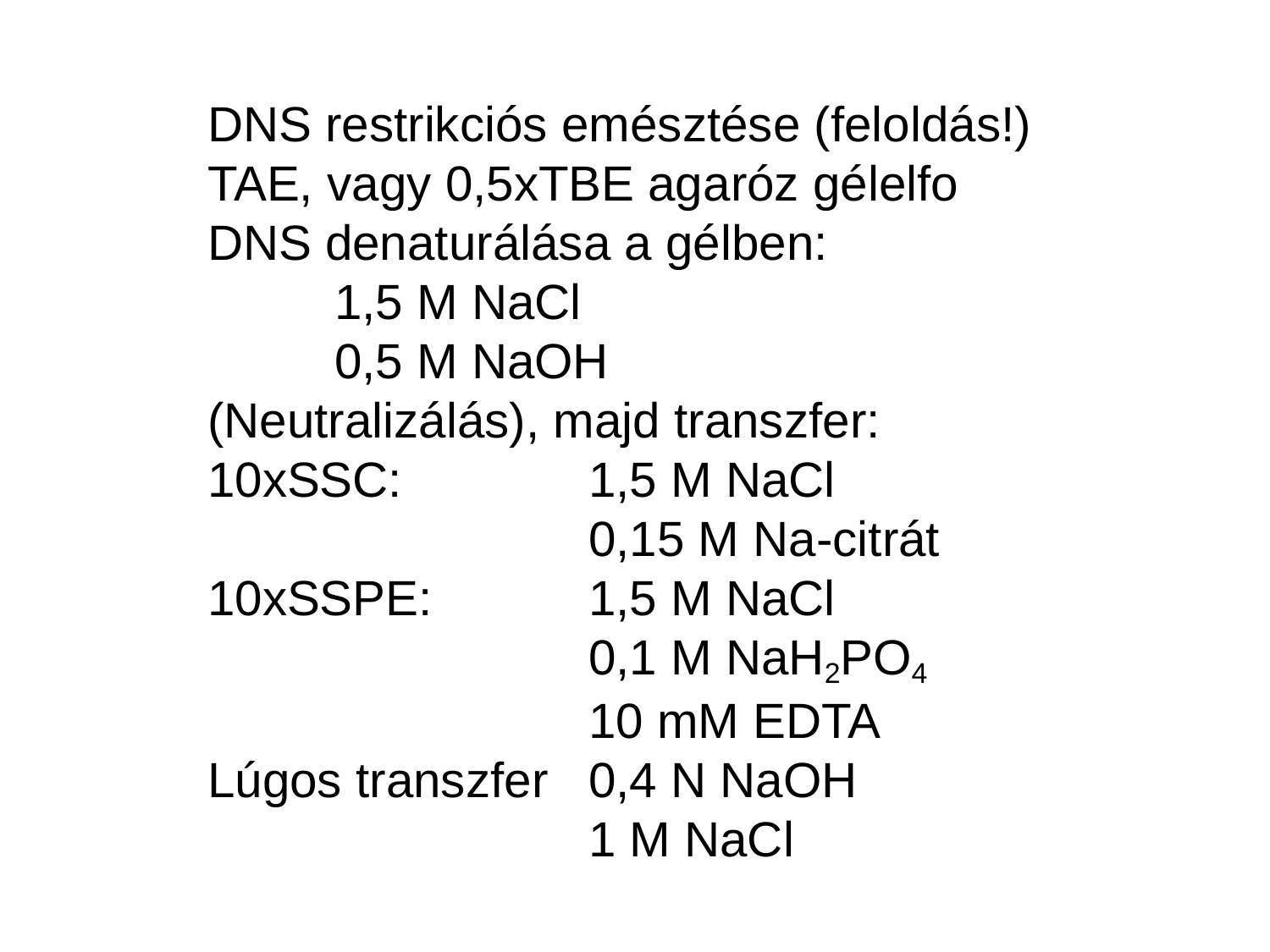

DNS restrikciós emésztése (feloldás!)
TAE, vagy 0,5xTBE agaróz gélelfo
DNS denaturálása a gélben:
	1,5 M NaCl
	0,5 M NaOH
(Neutralizálás), majd transzfer:
10xSSC:		1,5 M NaCl
			0,15 M Na-citrát
10xSSPE:		1,5 M NaCl
			0,1 M NaH2PO4
			10 mM EDTA
Lúgos transzfer	0,4 N NaOH
			1 M NaCl